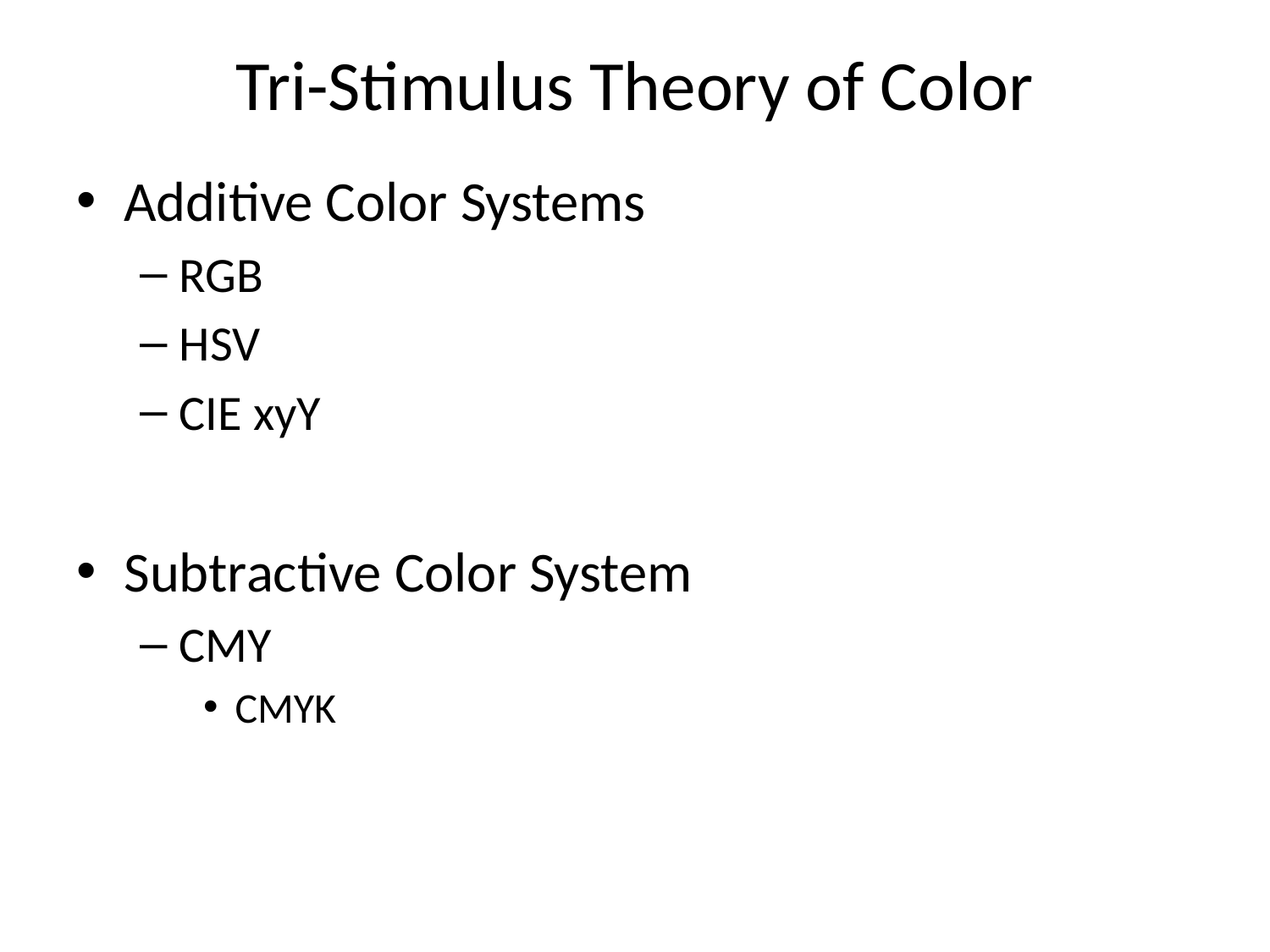

# Tri-Stimulus Theory of Color
Additive Color Systems
RGB
HSV
CIE xyY

Subtractive Color System
CMY
CMYK